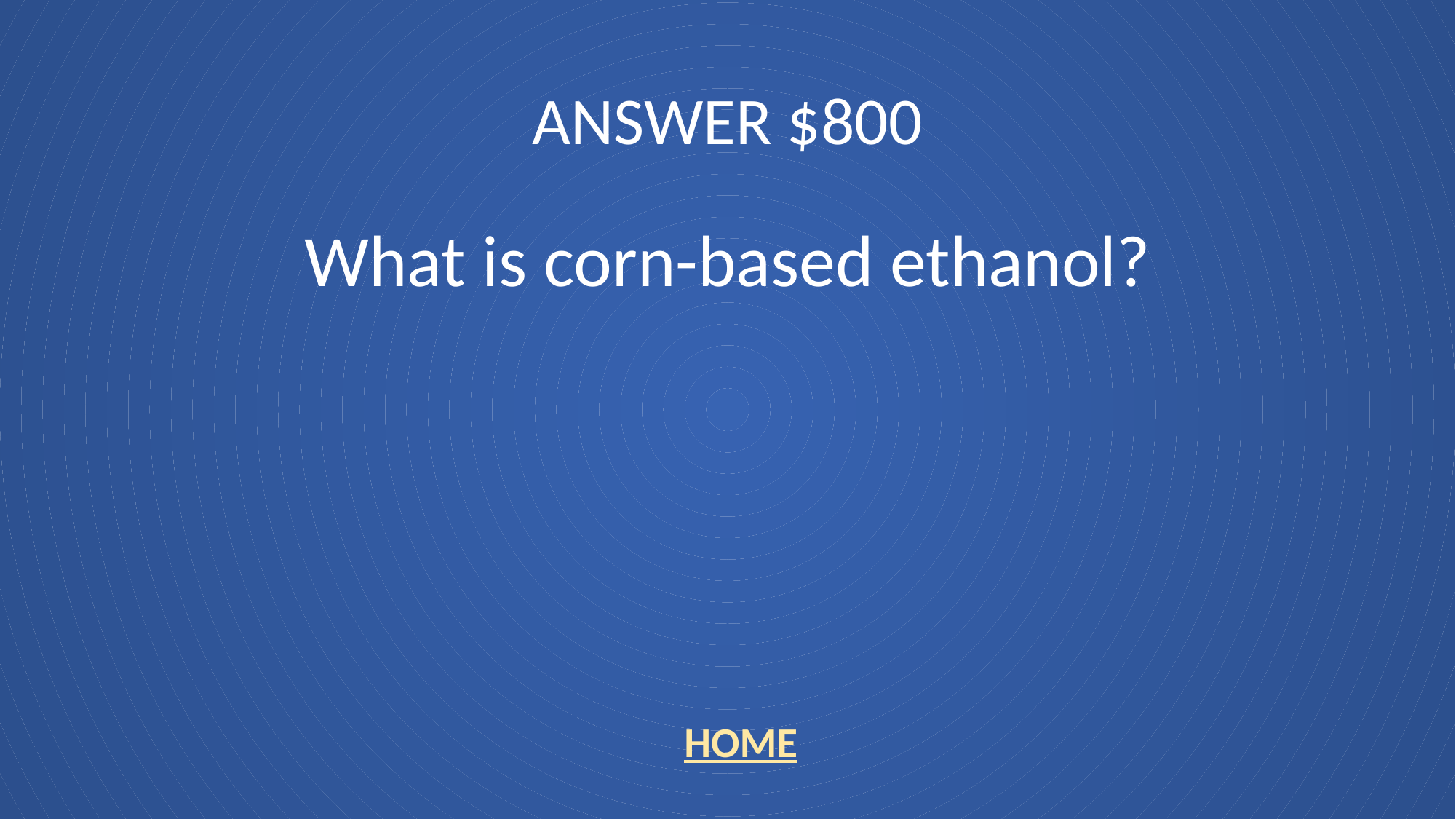

# ANSWER $800
What is corn-based ethanol?
HOME